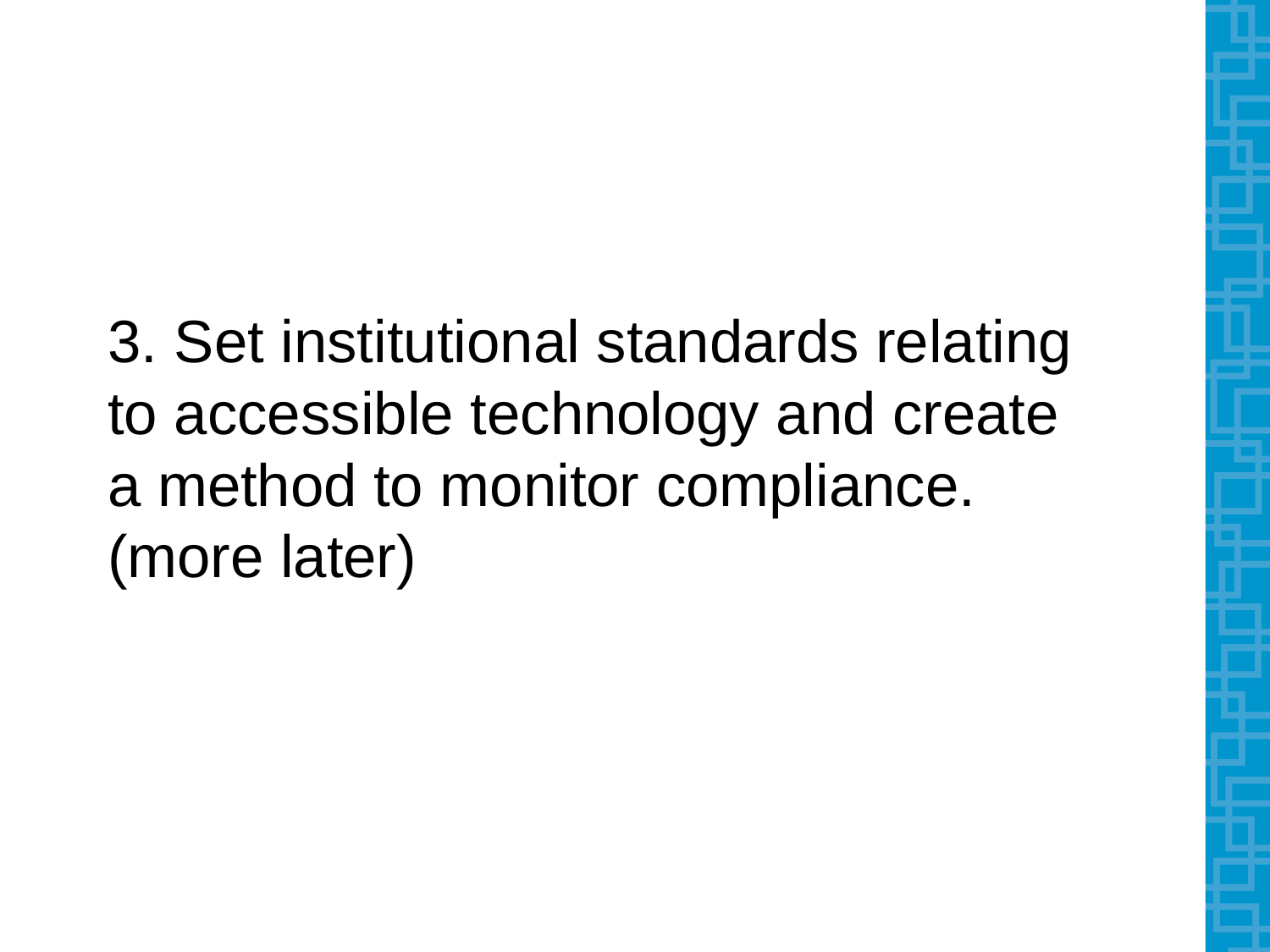

# 3. Set institutional standards relating to accessible technology and create a method to monitor compliance. (more later)